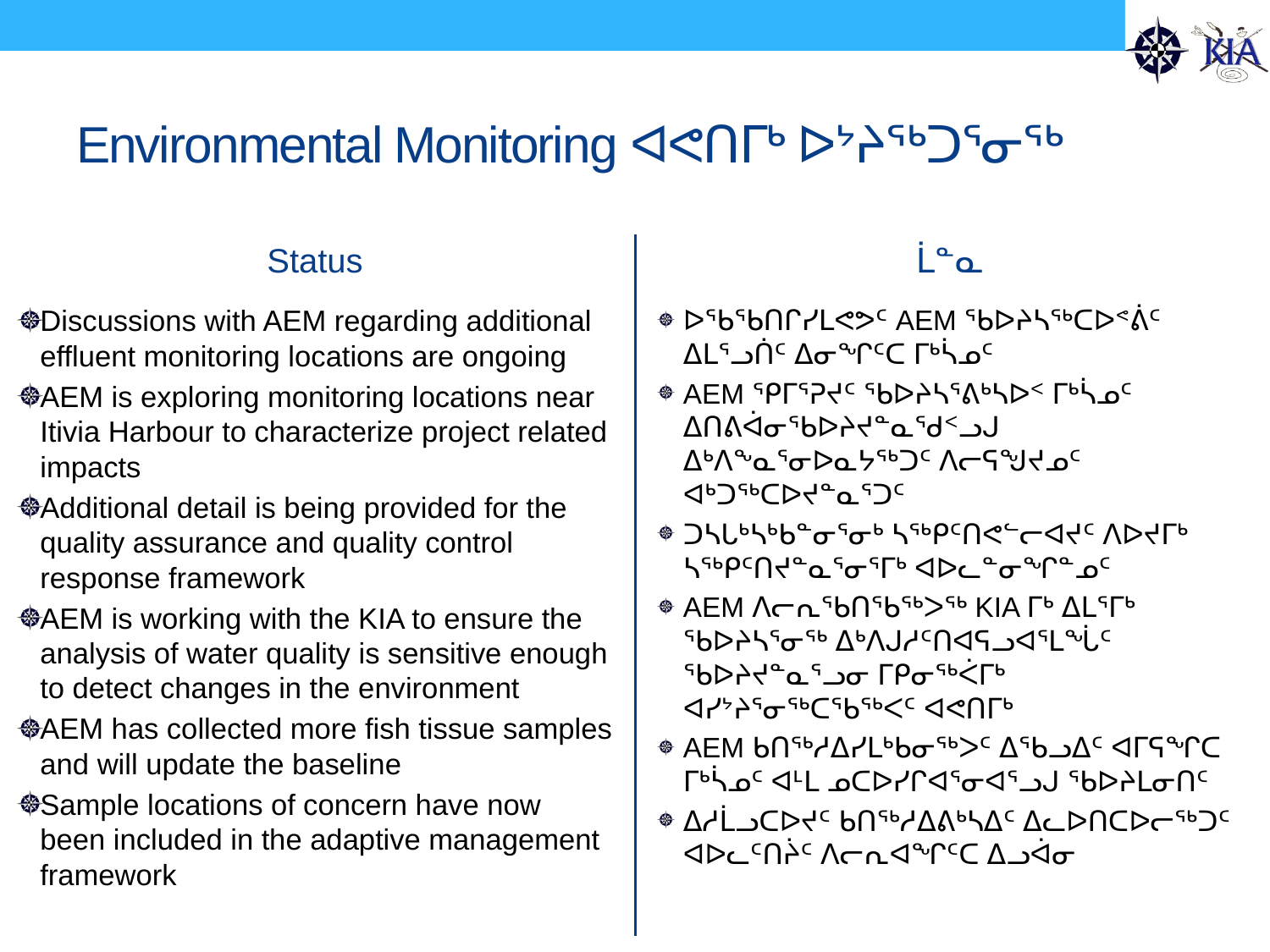

# Environmental Monitoring ᐊᕙᑎᒥᒃ ᐅᔾᔨᖅᑐᕐᓂᖅ
Status
ᒫᓐᓇ
Discussions with AEM regarding additional effluent monitoring locations are ongoing
AEM is exploring monitoring locations near Itivia Harbour to characterize project related impacts
Additional detail is being provided for the quality assurance and quality control response framework
AEM is working with the KIA to ensure the analysis of water quality is sensitive enough to detect changes in the environment
AEM has collected more fish tissue samples and will update the baseline
Sample locations of concern have now been included in the adaptive management framework

ᐅᖃᖃᑎᒋᓯᒪᕙᕗᑦ AEM ᖃᐅᔨᓴᖅᑕᐅᕝᕖᑦ ᐃᒪᕐᓗᑏᑦ ᐃᓂᖏᑦᑕ ᒥᒃᓵᓄᑦ
AEM ᕿᒥᕐᕈᔪᑦ ᖃᐅᔨᓴᕐᕕᒃᓴᐅᑉ ᒥᒃᓵᓄᑦ ᐃᑎᕕᐋᓂᖃᐅᔨᔪᓐᓇᖁᑉᓗᒍ ᐃᒃᐱᖕᓇᕐᓂᐅᓇᔭᖅᑐᑦ ᐱᓕᕋᖑᔪᓄᑦ ᐊᒃᑐᖅᑕᐅᔪᓐᓇᕐᑐᑦ
ᑐᓴᒐᒃᓴᒃᑲᓐᓂᕐᓂᒃ ᓴᖅᑭᑦᑎᕙᓪᓕᐊᔪᑦ ᐱᐅᔪᒥᒃ ᓴᖅᑭᑦᑎᔪᓐᓇᕐᓂᕐᒥᒃ ᐊᐅᓚᓐᓂᖏᓐᓄᑦ
AEM ᐱᓕᕆᖃᑎᖃᖅᐳᖅ KIA ᒥᒃ ᐃᒪᕐᒥᒃ ᖃᐅᔨᓴᕐᓂᖅ ᐃᒃᐱᒍᓱᑦᑎᐊᕋᓗᐊᕐᒪᖔᑦ ᖃᐅᔨᔪᓐᓇᕐᓗᓂ ᒥᑭᓂᖅᐹᒥᒃ ᐊᓯᔾᔨᕐᓂᖅᑕᖃᖅᐸᑦ ᐊᕙᑎᒥᒃ
AEM ᑲᑎᖅᓱᐃᓯᒪᒃᑲᓂᖅᐳᑦ ᐃᖃᓗᐃᑦ ᐊᒥᕋᖏᑕ ᒥᒃᓵᓄᑦ ᐊᒻᒪ ᓄᑕᐅᓯᒋᐊᕐᓂᐊᕐᓗᒍ ᖃᐅᔨᒪᓂᑎᑦ
ᐃᓱᒫᓗᑕᐅᔪᑦ ᑲᑎᖅᓱᐃᕕᒃᓴᐃᑦ ᐃᓚᐅᑎᑕᐅᓕᖅᑐᑦ ᐊᐅᓚᑦᑎᔩᑦ ᐱᓕᕆᐊᖏᑦᑕ ᐃᓗᐋᓂ